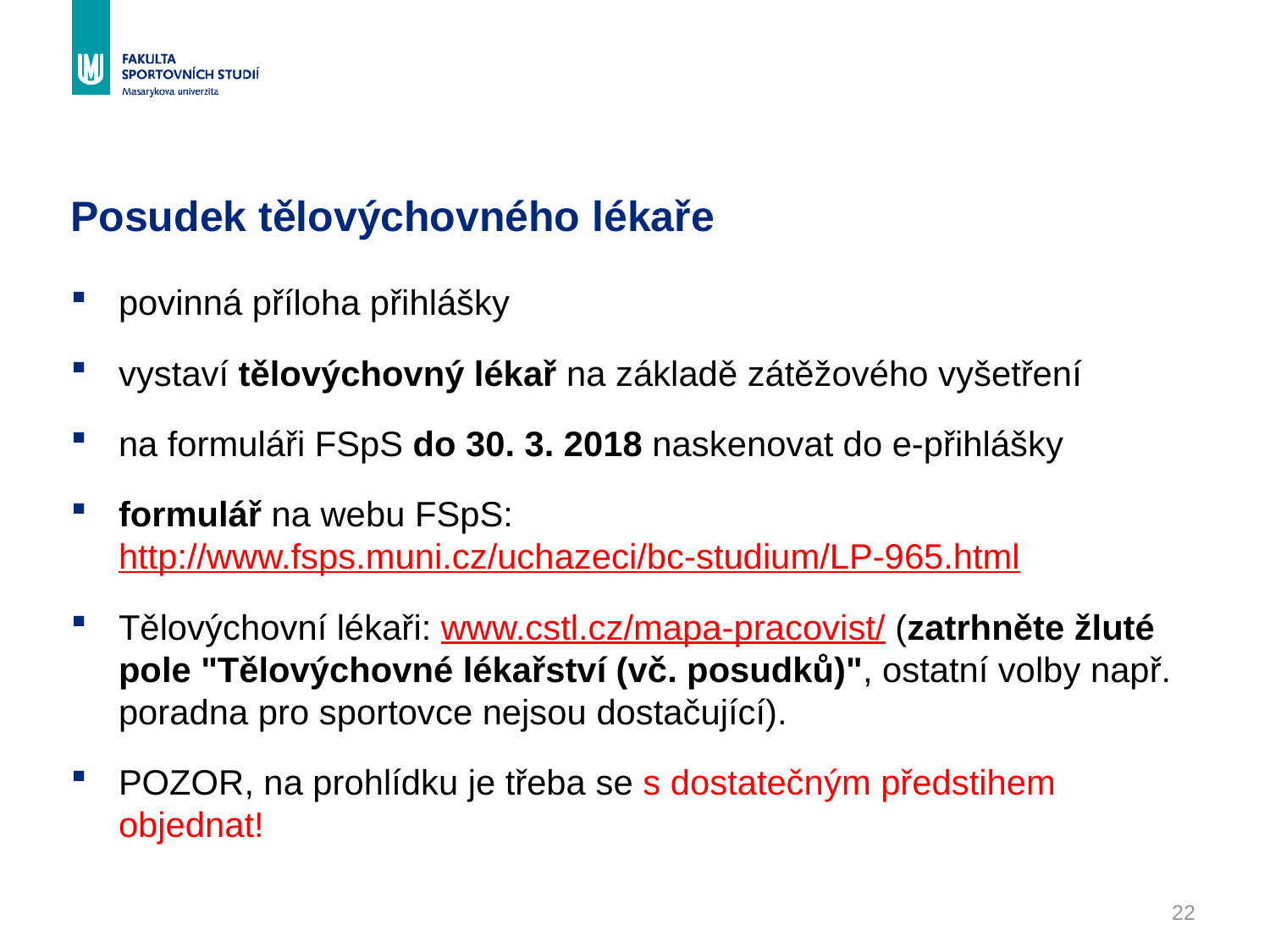

# Posudek tělovýchovného lékaře
povinná příloha přihlášky
vystaví tělovýchovný lékař na základě zátěžového vyšetření
na formuláři FSpS do 30. 3. 2018 naskenovat do e-přihlášky
formulář na webu FSpS:
http://www.fsps.muni.cz/uchazeci/bc-studium/LP-965.html
Tělovýchovní lékaři: www.cstl.cz/mapa-pracovist/ (zatrhněte žluté pole "Tělovýchovné lékařství (vč. posudků)", ostatní volby např. poradna pro sportovce nejsou dostačující).
POZOR, na prohlídku je třeba se s dostatečným předstihem objednat!
22